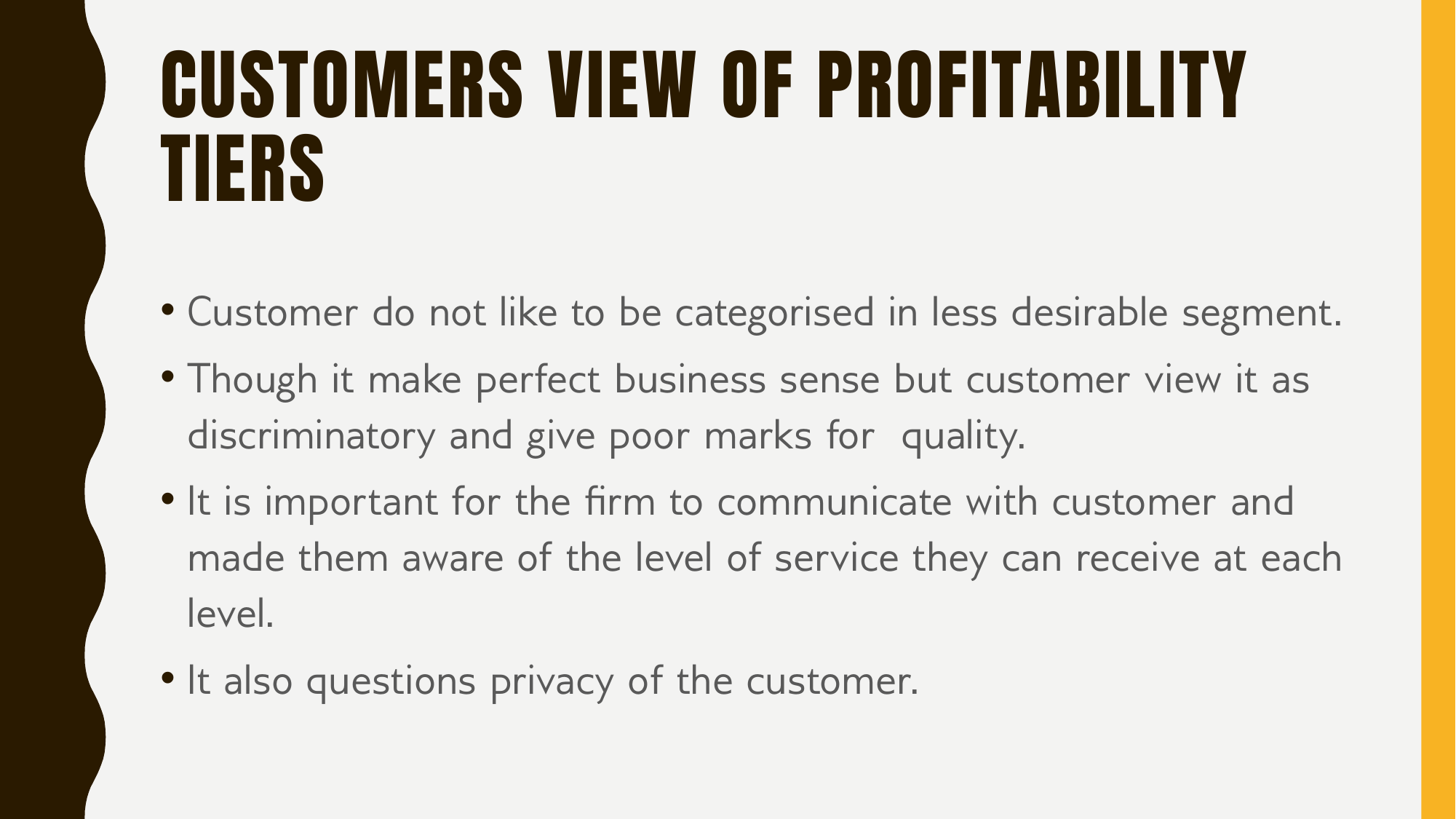

# CUSTOMERS VIEW OF PROFITABILITY TIERS
Customer do not like to be categorised in less desirable segment.
Though it make perfect business sense but customer view it as discriminatory and give poor marks for  quality.
It is important for the firm to communicate with customer and made them aware of the level of service they can receive at each level.
It also questions privacy of the customer.